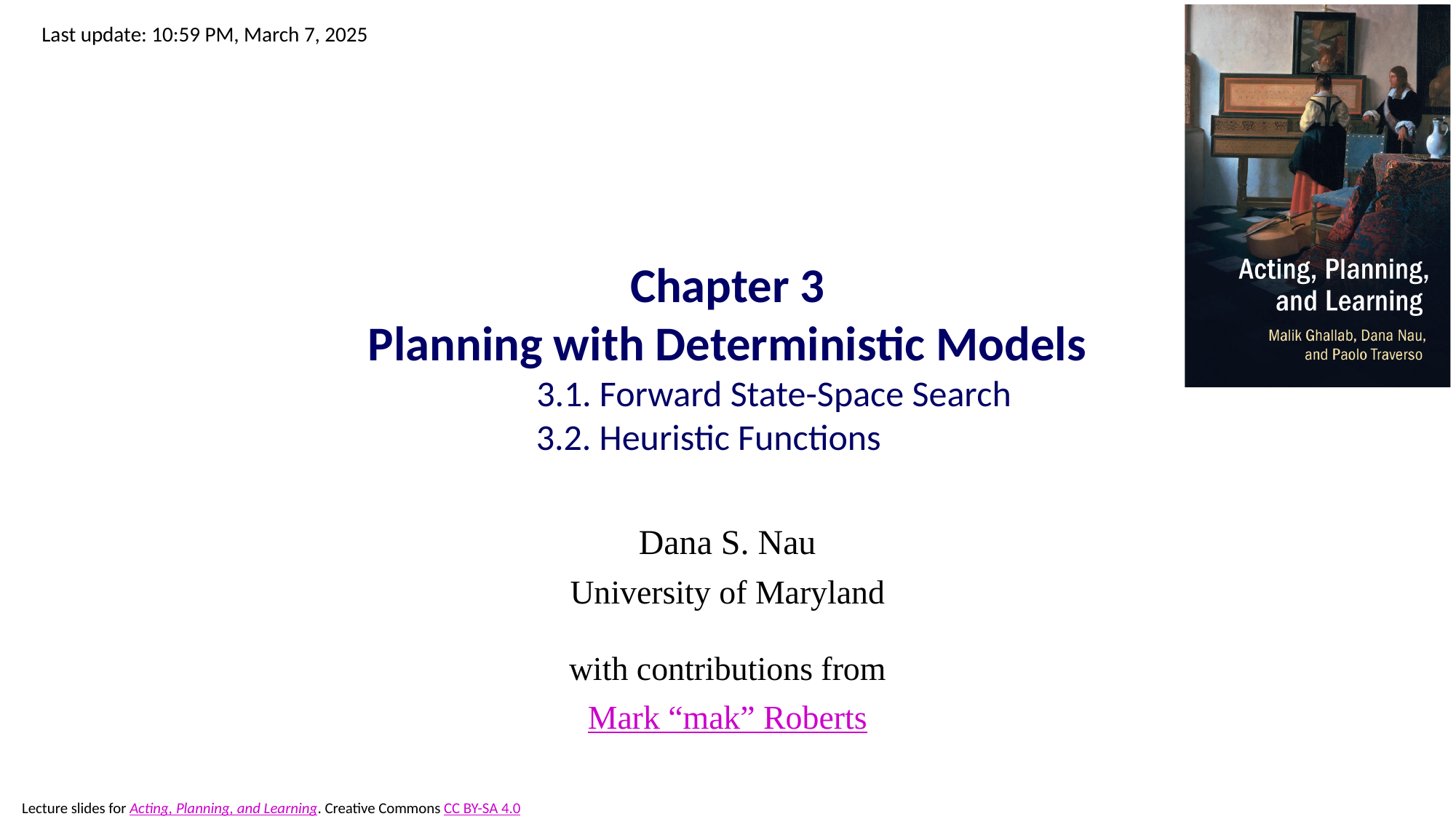

# Chapter 3 Planning with Deterministic Models 3.1. Forward State-Space Search   3.2. Heuristic Functions
Dana S. Nau
University of Maryland
with contributions from
Mark “mak” Roberts